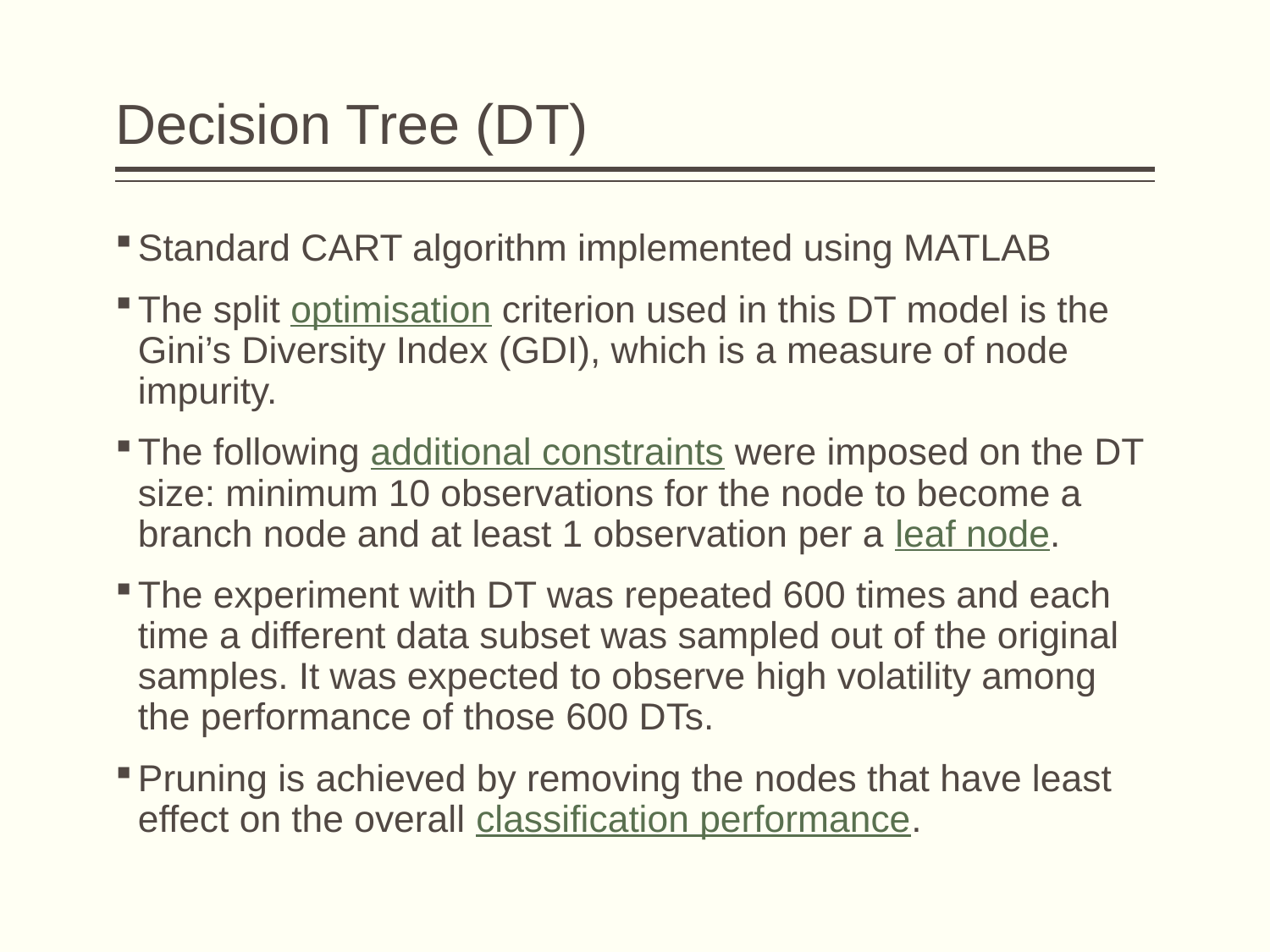

# Decision Tree (DT)
Standard CART algorithm implemented using MATLAB
The split optimisation criterion used in this DT model is the Gini’s Diversity Index (GDI), which is a measure of node impurity.
The following additional constraints were imposed on the DT size: minimum 10 observations for the node to become a branch node and at least 1 observation per a leaf node.
The experiment with DT was repeated 600 times and each time a different data subset was sampled out of the original samples. It was expected to observe high volatility among the performance of those 600 DTs.
Pruning is achieved by removing the nodes that have least effect on the overall classification performance.